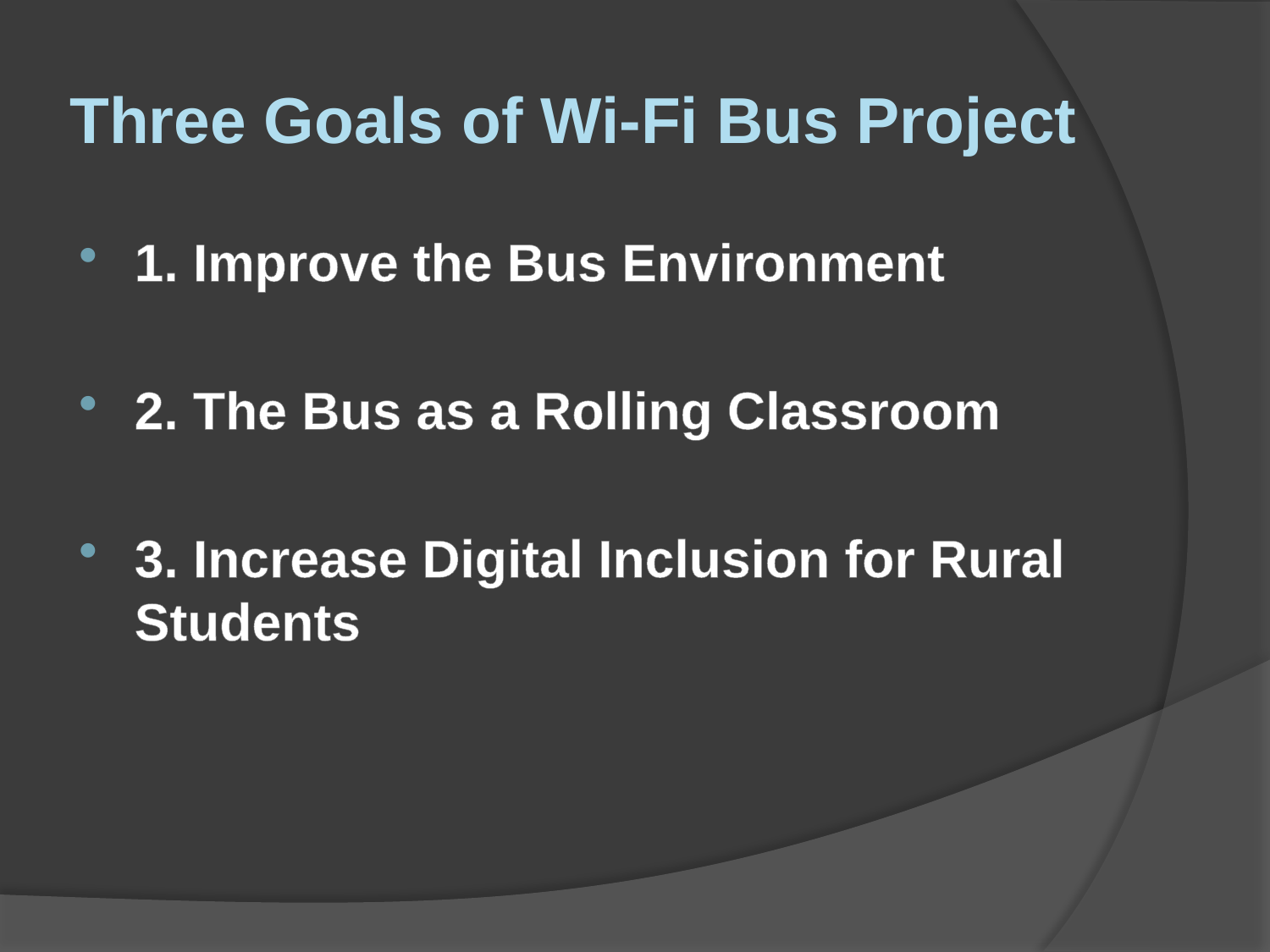

# Three Goals of Wi-Fi Bus Project
1. Improve the Bus Environment

2. The Bus as a Rolling Classroom

3. Increase Digital Inclusion for Rural Students